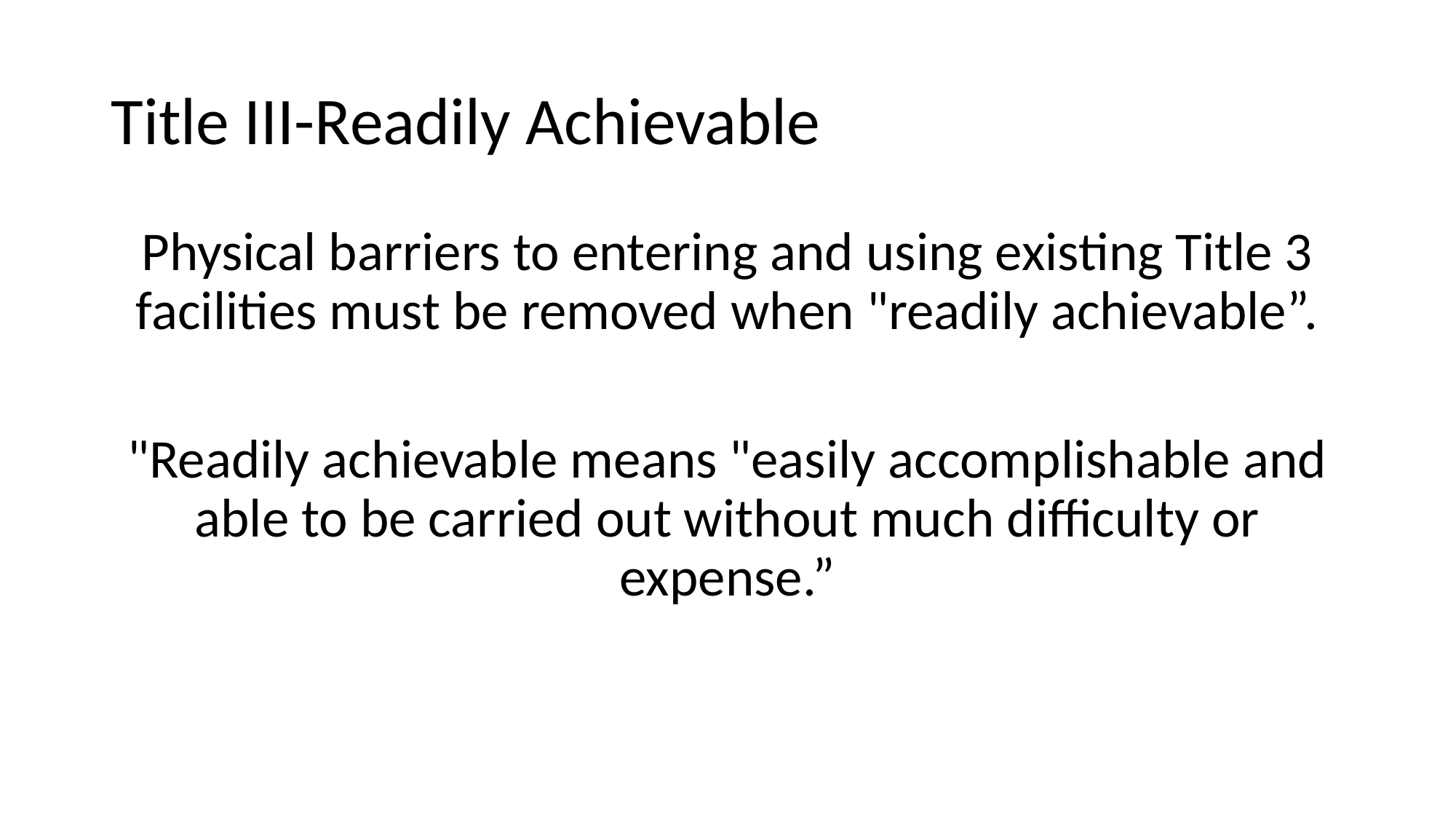

# Title III-Readily Achievable
Physical barriers to entering and using existing Title 3 facilities must be removed when "readily achievable”.

"Readily achievable means "easily accomplishable and able to be carried out without much difficulty or expense.”